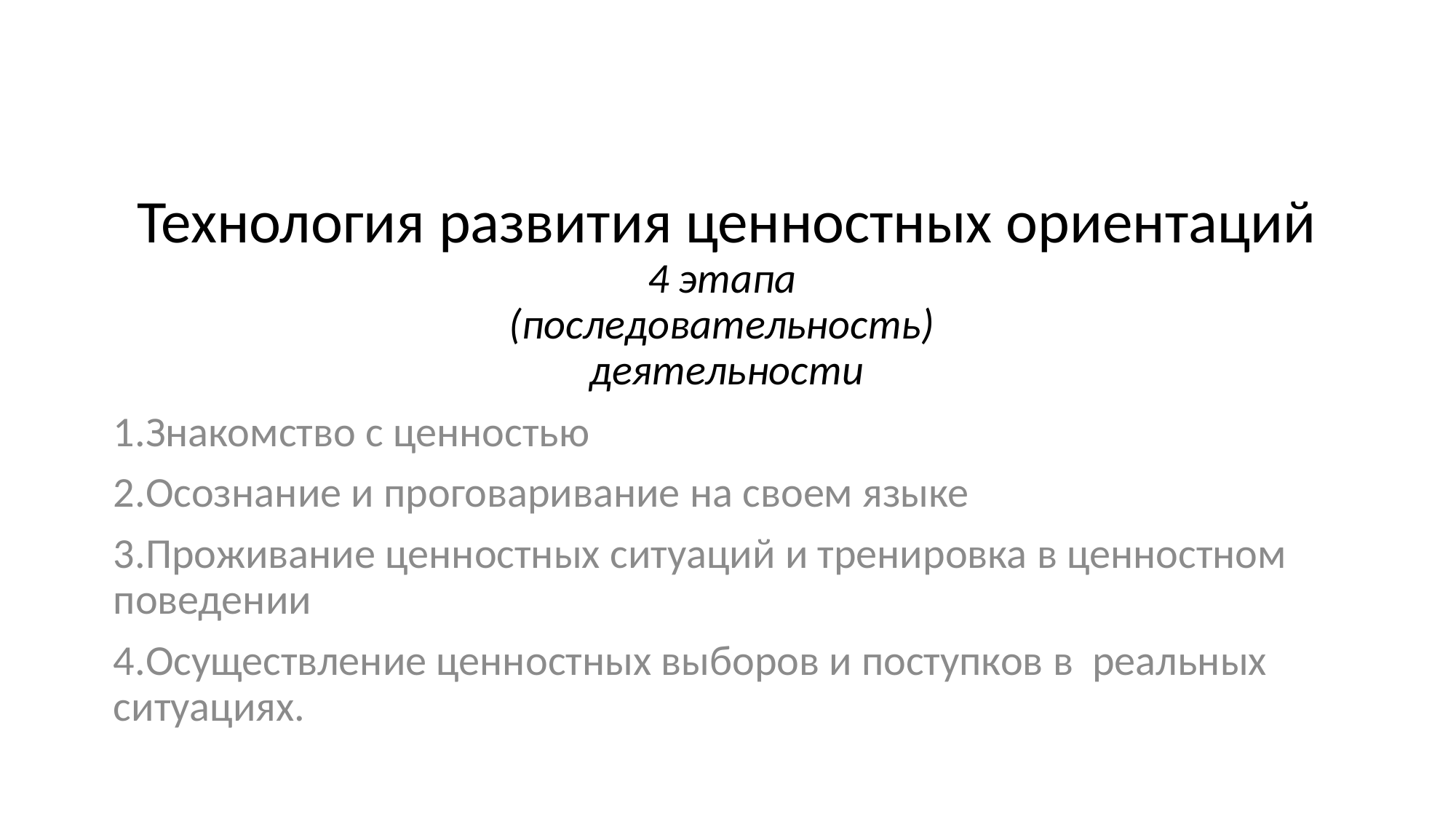

# Технология развития ценностных ориентаций 4 этапа (последовательность) деятельности
1.Знакомство с ценностью
2.Осознание и проговаривание на своем языке
3.Проживание ценностных ситуаций и тренировка в ценностном поведении
4.Осуществление ценностных выборов и поступков в  реальных ситуациях.